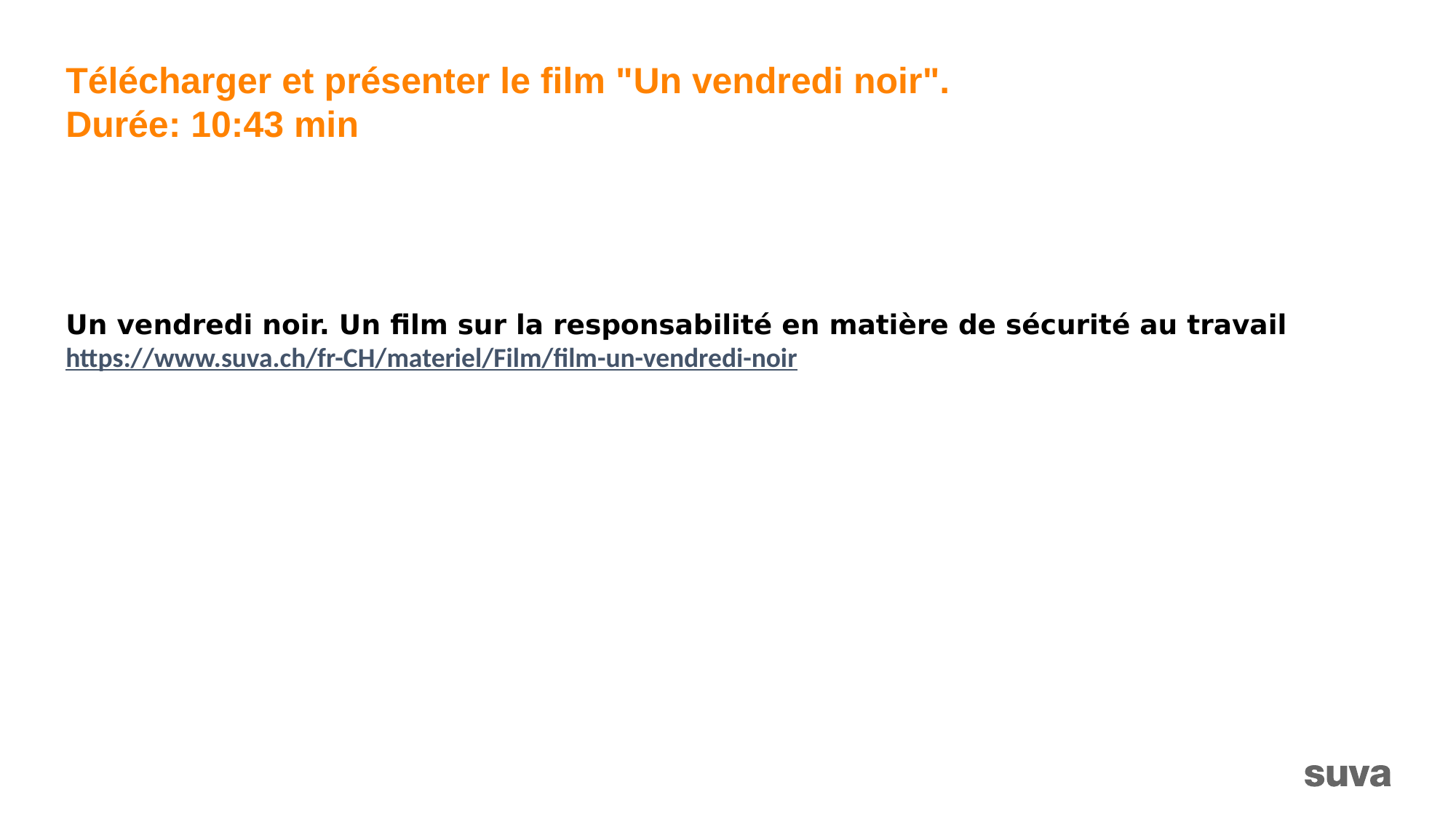

# Télécharger et présenter le film "Un vendredi noir". Durée: 10:43 min

Un vendredi noir. Un film sur la responsabilité en matière de sécurité au travail
https://www.suva.ch/fr-CH/materiel/Film/film-un-vendredi-noir